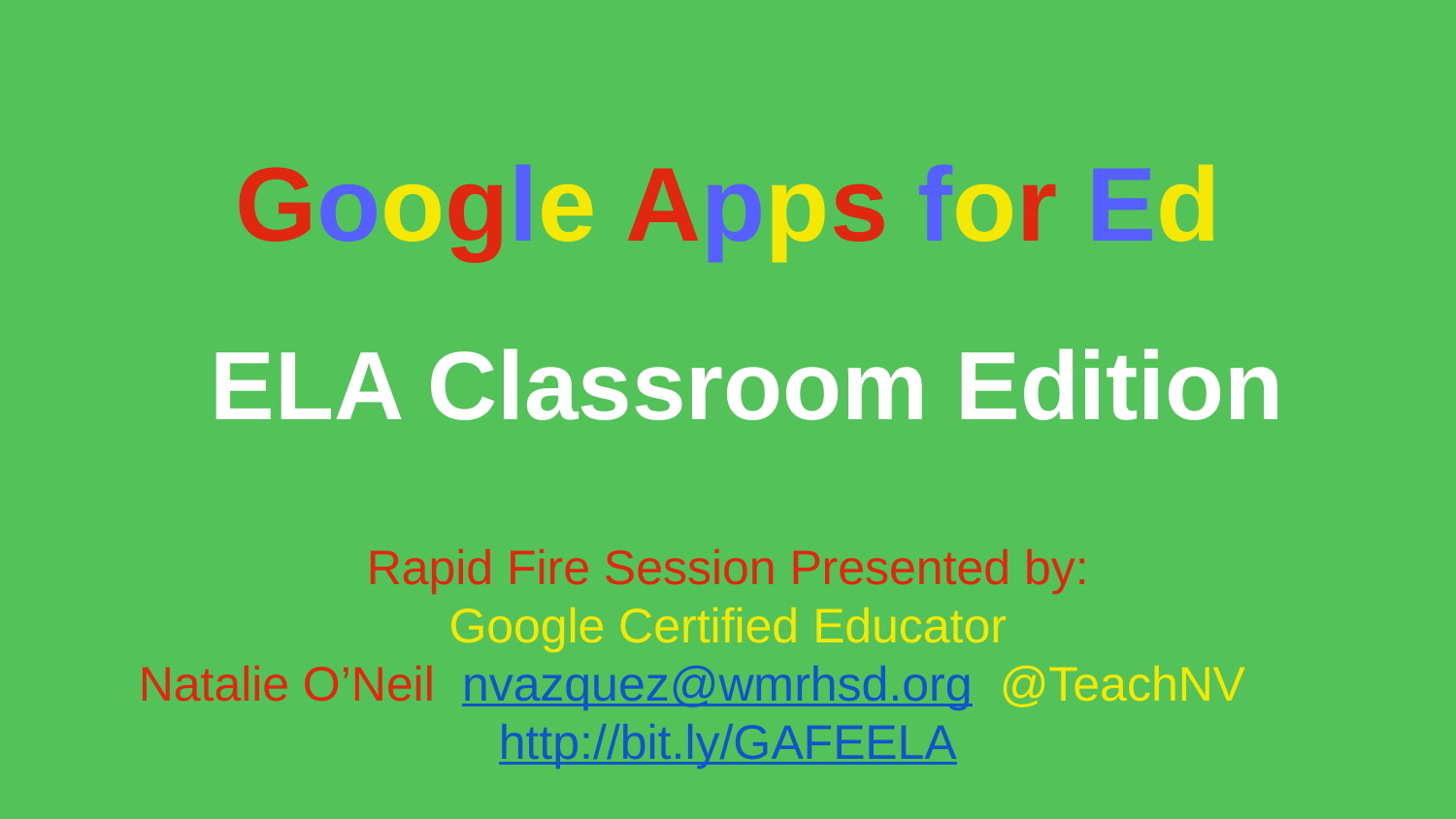

# Google Apps for Ed
ELA Classroom Edition
Rapid Fire Session Presented by:
Google Certified Educator
Natalie O’Neil  nvazquez@wmrhsd.org  @TeachNV	 http://bit.ly/GAFEELA